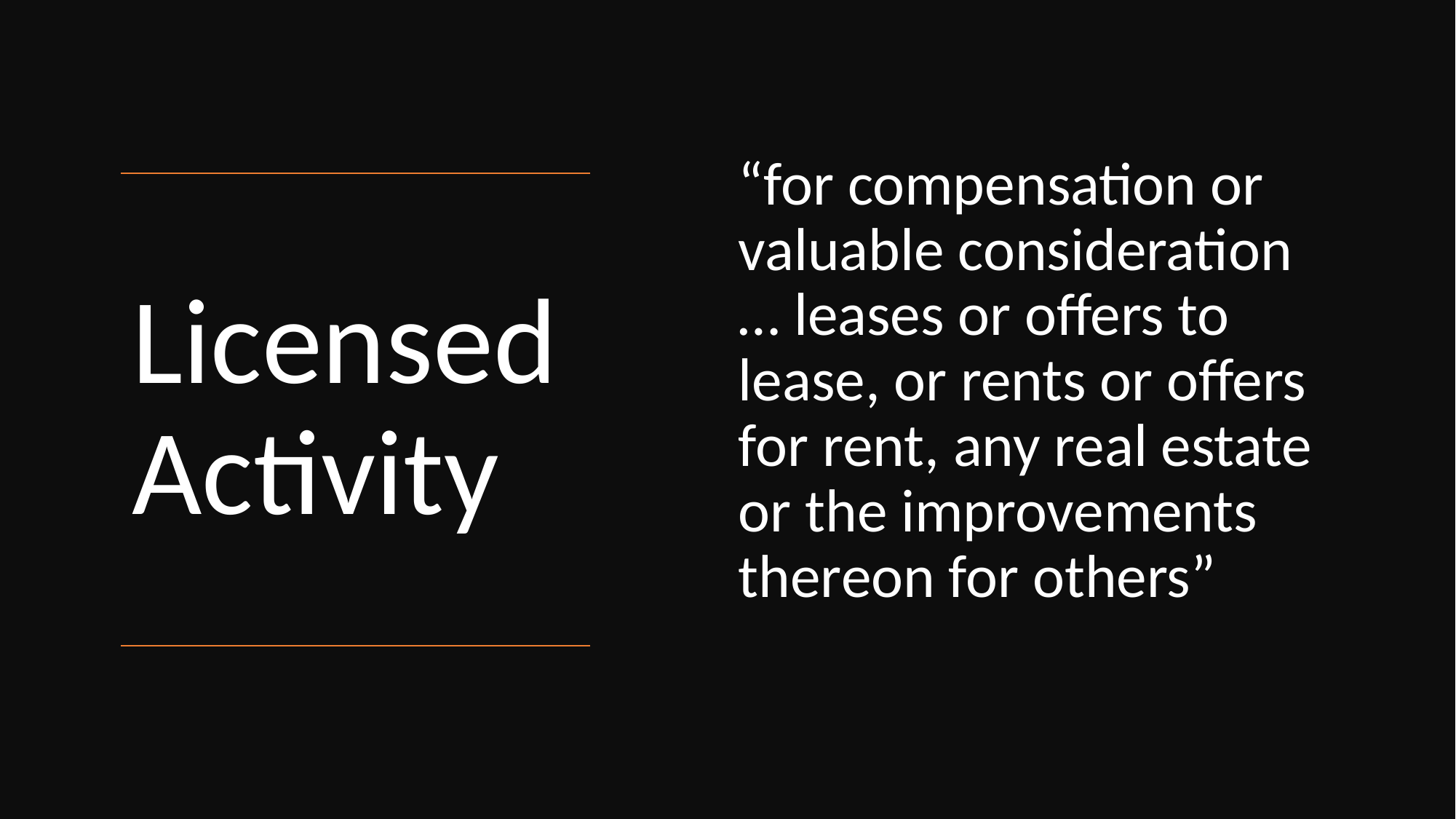

“for compensation or valuable consideration … leases or offers to lease, or rents or offers for rent, any real estate or the improvements thereon for others”

# Licensed Activity